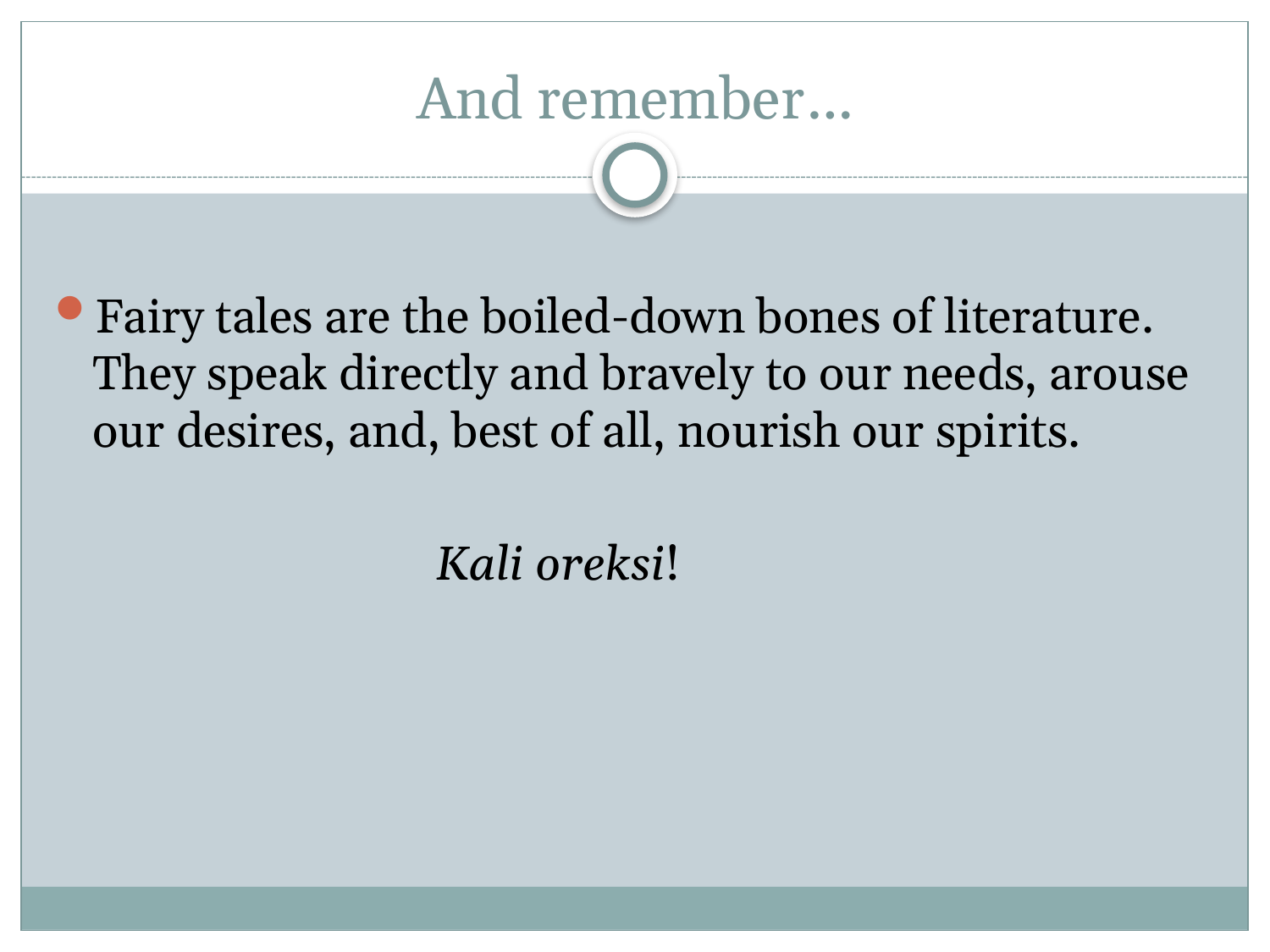

# And remember…

Fairy tales are the boiled-down bones of literature. They speak directly and bravely to our needs, arouse our desires, and, best of all, nourish our spirits.

			Kali oreksi!